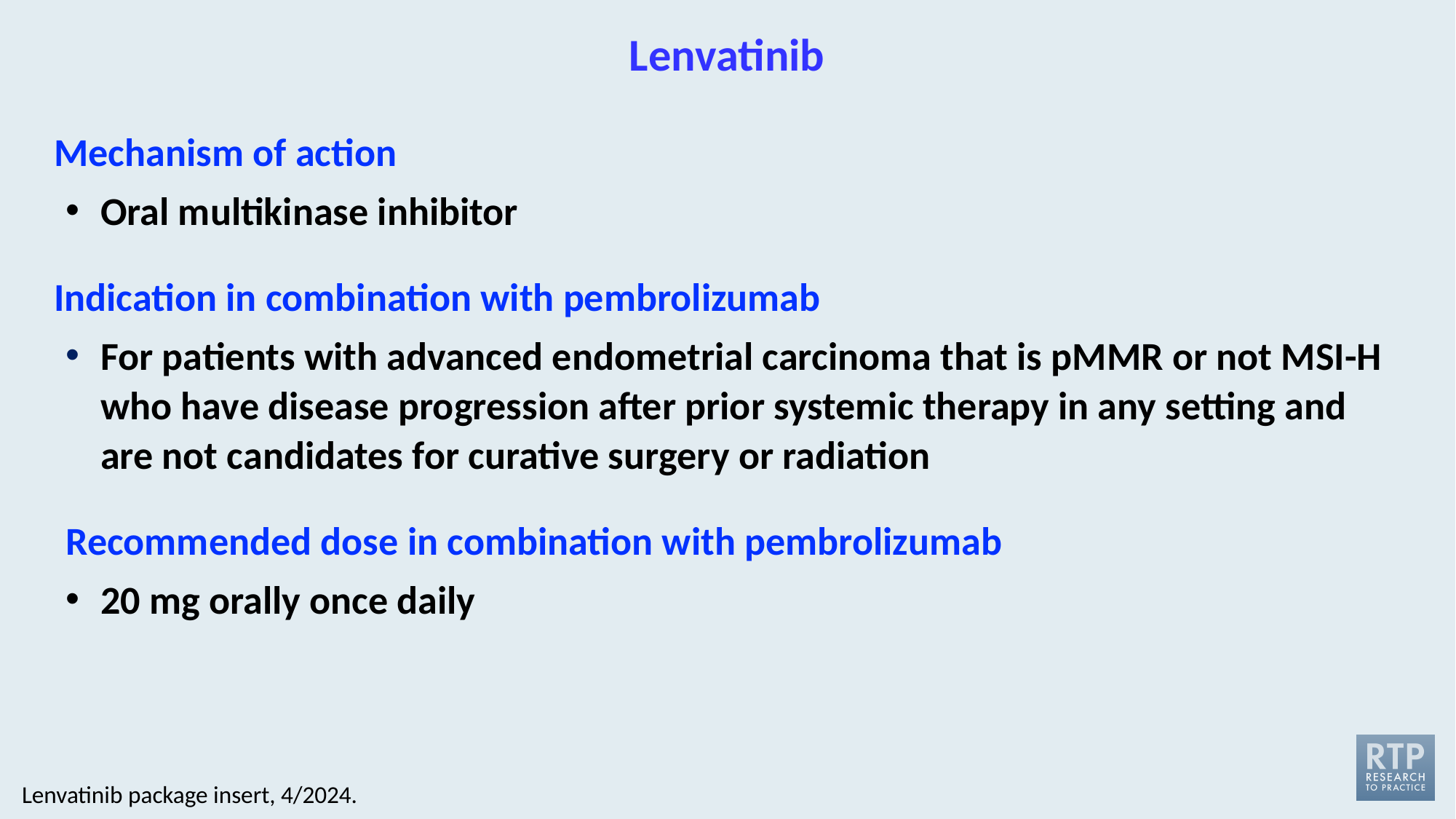

# Lenvatinib
Mechanism of action
Oral multikinase inhibitor
Indication in combination with pembrolizumab
For patients with advanced endometrial carcinoma that is pMMR or not MSI-H who have disease progression after prior systemic therapy in any setting and are not candidates for curative surgery or radiation
Recommended dose in combination with pembrolizumab
20 mg orally once daily
Lenvatinib package insert, 4/2024.